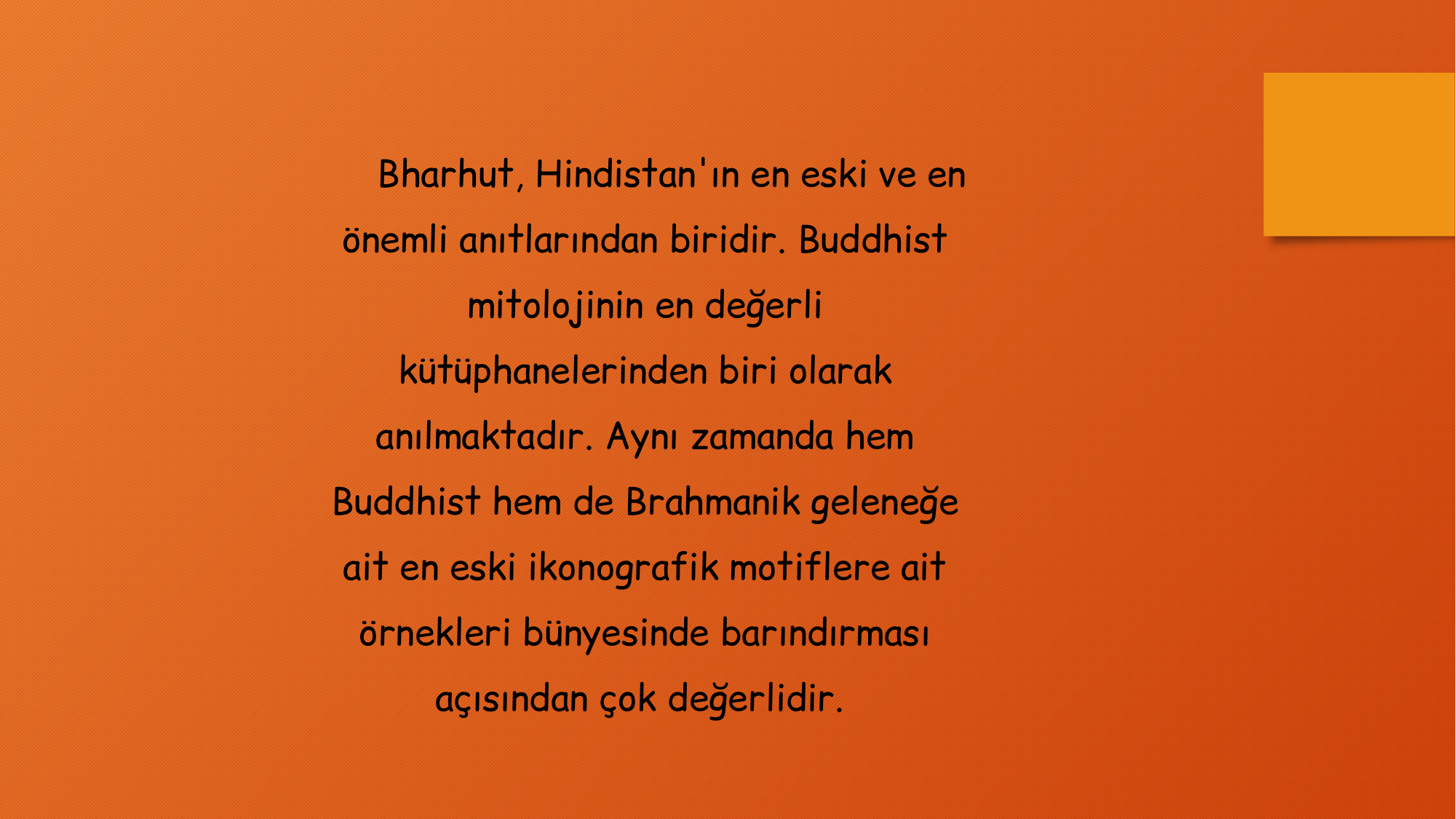

Bharhut, Hindistan'ın en eski ve en önemli anıtlarından biridir. Buddhist mitolojinin en değerli kütüphanelerinden biri olarak anılmaktadır. Aynı zamanda hem Buddhist hem de Brahmanik geleneğe ait en eski ikonografik motiflere ait örnekleri bünyesinde barındırması açısından çok değerlidir.